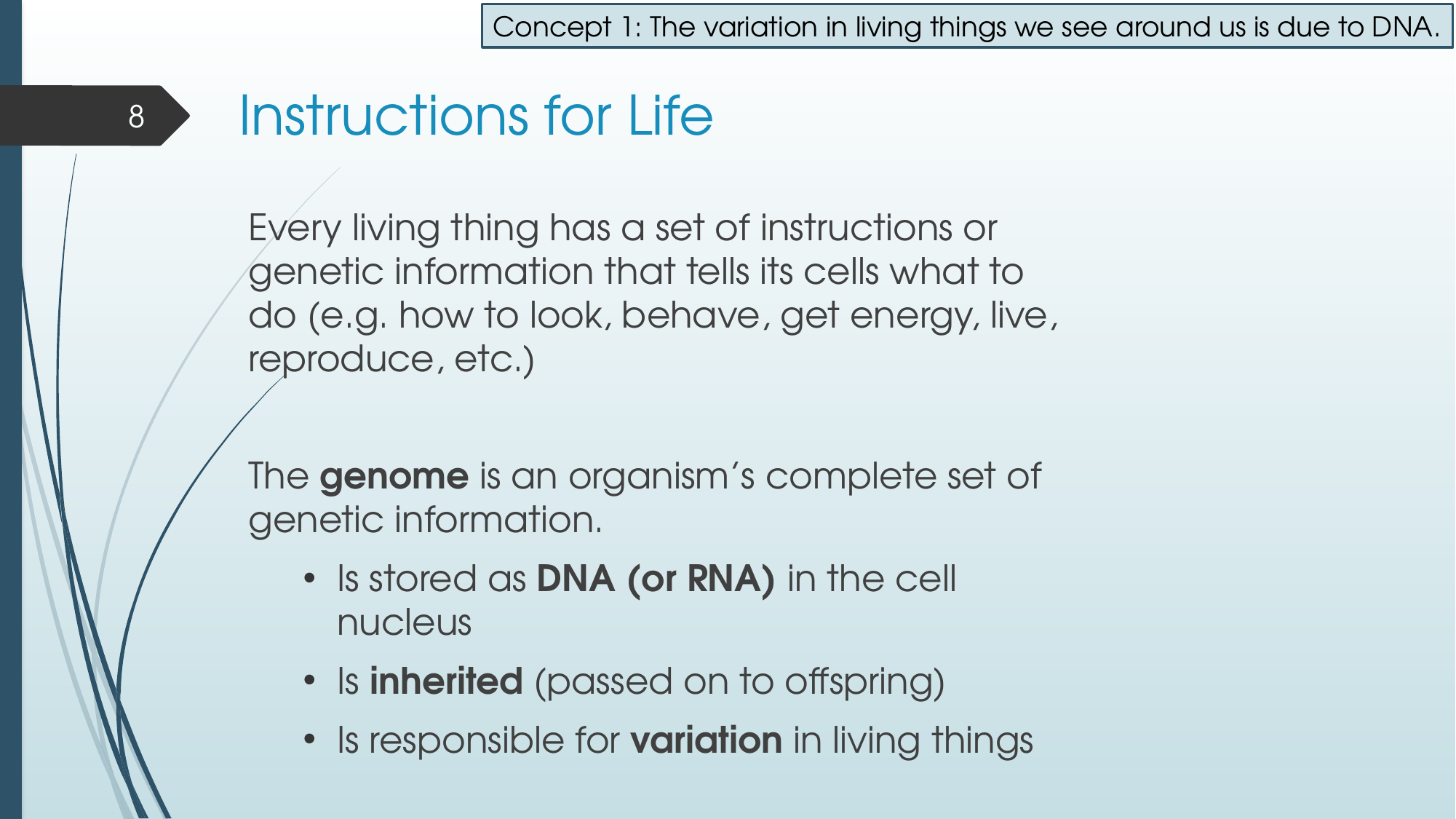

Concept 1: The variation in living things we see around us is due to DNA.
# Instructions for Life
8
Every living thing has a set of instructions or genetic information that tells its cells what to do (e.g. how to look, behave, get energy, live, reproduce, etc.)

The genome is an organism’s complete set of genetic information.
Is stored as DNA (or RNA) in the cell nucleus
Is inherited (passed on to offspring)
Is responsible for variation in living things